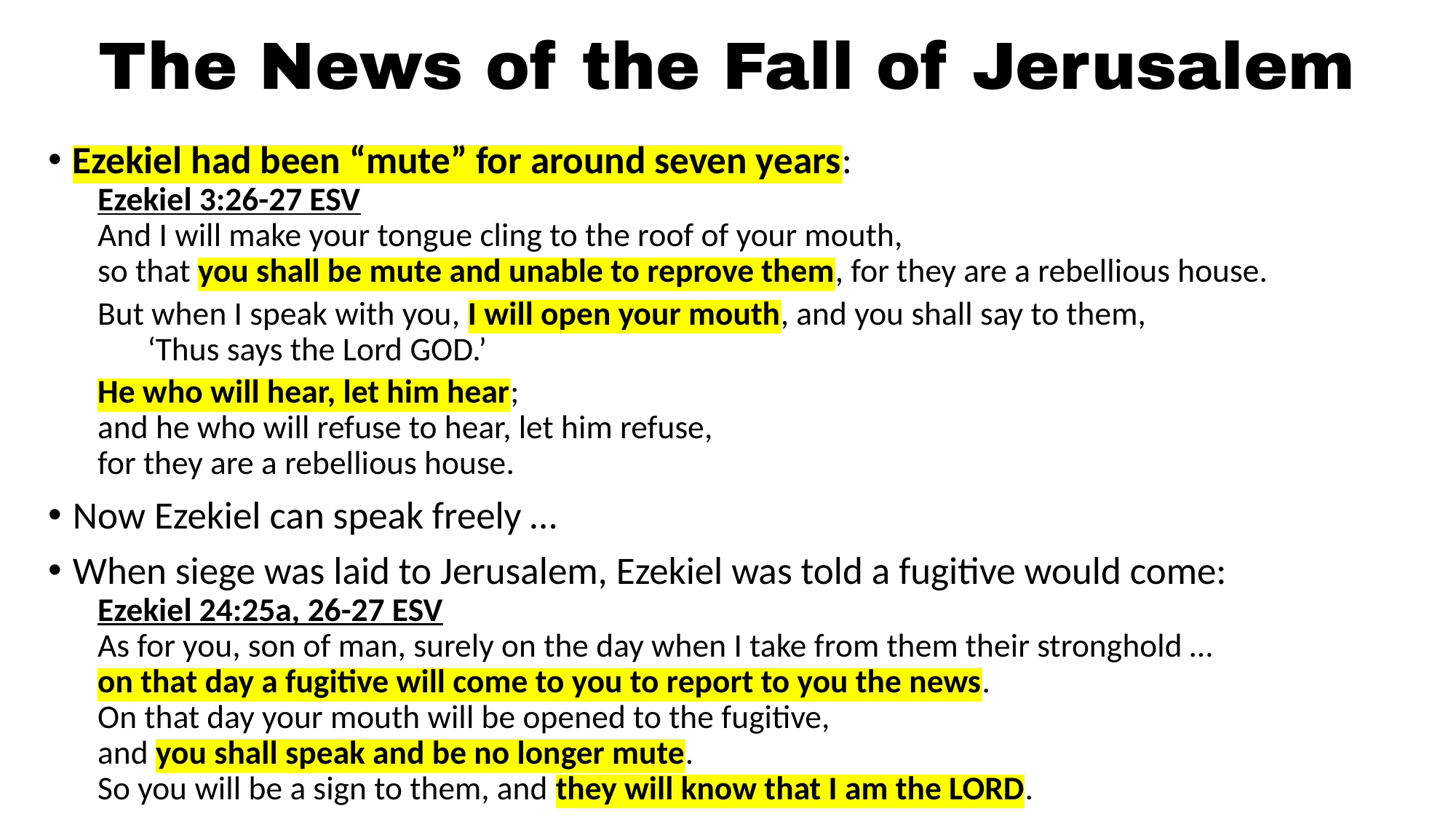

# The News of the Fall of Jerusalem
Ezekiel had been “mute” for around seven years:
Ezekiel 3:26-27 ESV
And I will make your tongue cling to the roof of your mouth,
so that you shall be mute and unable to reprove them, for they are a rebellious house.
But when I speak with you, I will open your mouth, and you shall say to them,
‘Thus says the Lord GOD.’
He who will hear, let him hear;
and he who will refuse to hear, let him refuse,
for they are a rebellious house.
Now Ezekiel can speak freely …
When siege was laid to Jerusalem, Ezekiel was told a fugitive would come:
Ezekiel 24:25a, 26-27 ESV
As for you, son of man, surely on the day when I take from them their stronghold …
on that day a fugitive will come to you to report to you the news.
On that day your mouth will be opened to the fugitive,
and you shall speak and be no longer mute.
So you will be a sign to them, and they will know that I am the LORD.